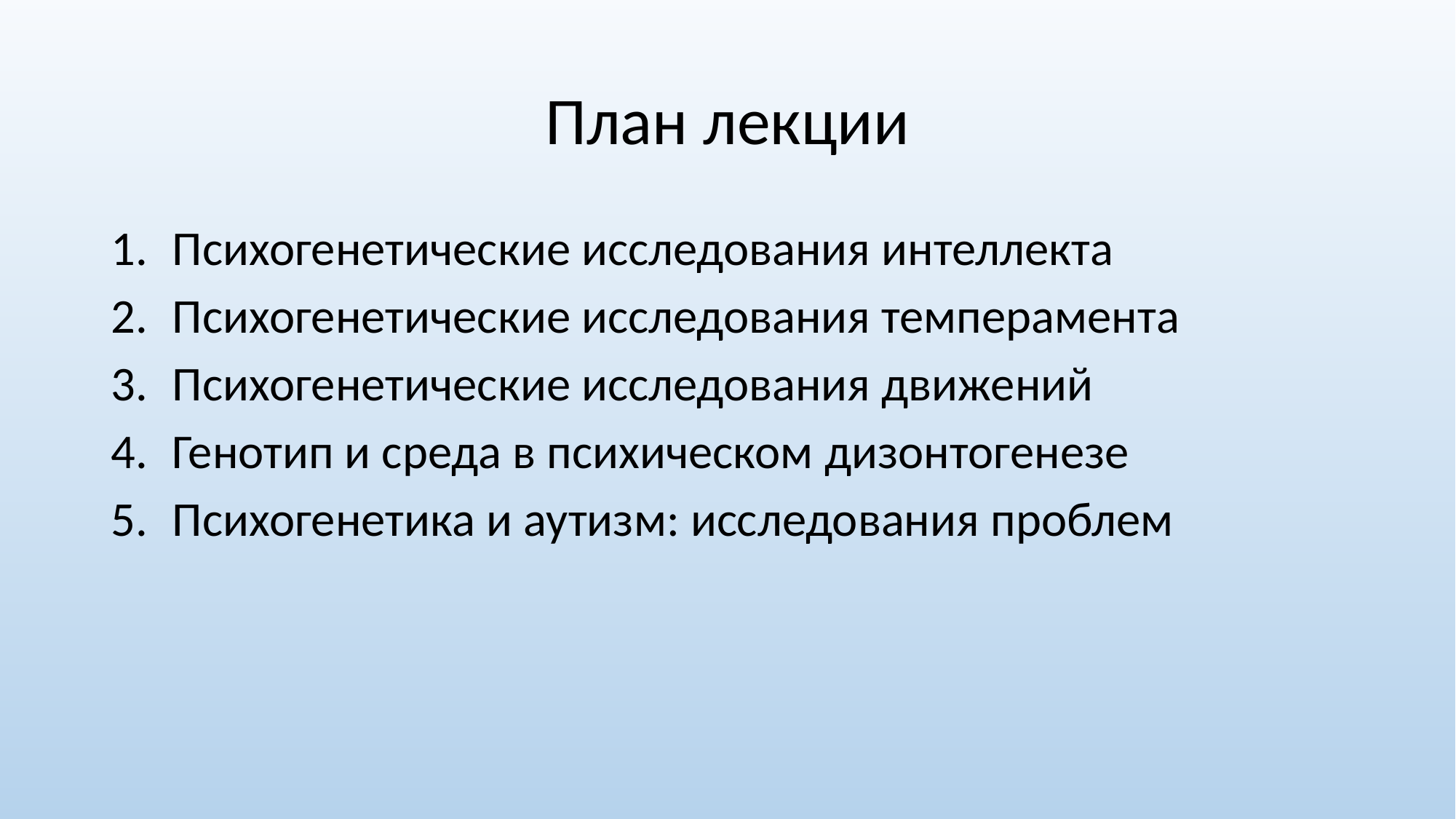

# План лекции
Психогенетические исследования интеллекта
Психогенетические исследования темперамента
Психогенетические исследования движений
Генотип и среда в психическом дизонтогенезе
Психогенетика и аутизм: исследования проблем